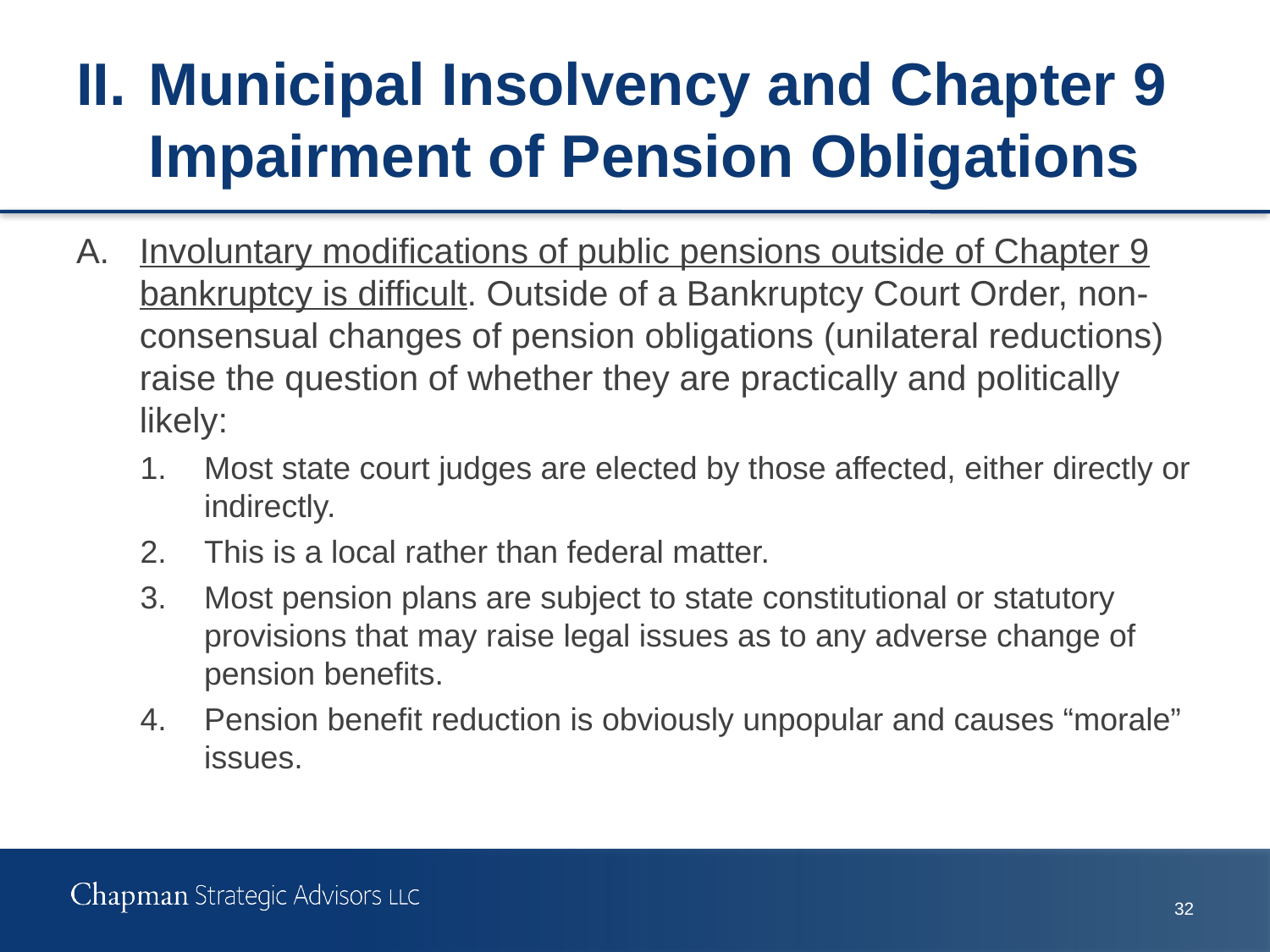

# II.	Municipal Insolvency and Chapter 9 Impairment of Pension Obligations
A.	Involuntary modifications of public pensions outside of Chapter 9 bankruptcy is difficult. Outside of a Bankruptcy Court Order, non-consensual changes of pension obligations (unilateral reductions) raise the question of whether they are practically and politically likely:
1.	Most state court judges are elected by those affected, either directly or indirectly.
2.	This is a local rather than federal matter.
3.	Most pension plans are subject to state constitutional or statutory provisions that may raise legal issues as to any adverse change of pension benefits.
4.	Pension benefit reduction is obviously unpopular and causes “morale” issues.
32